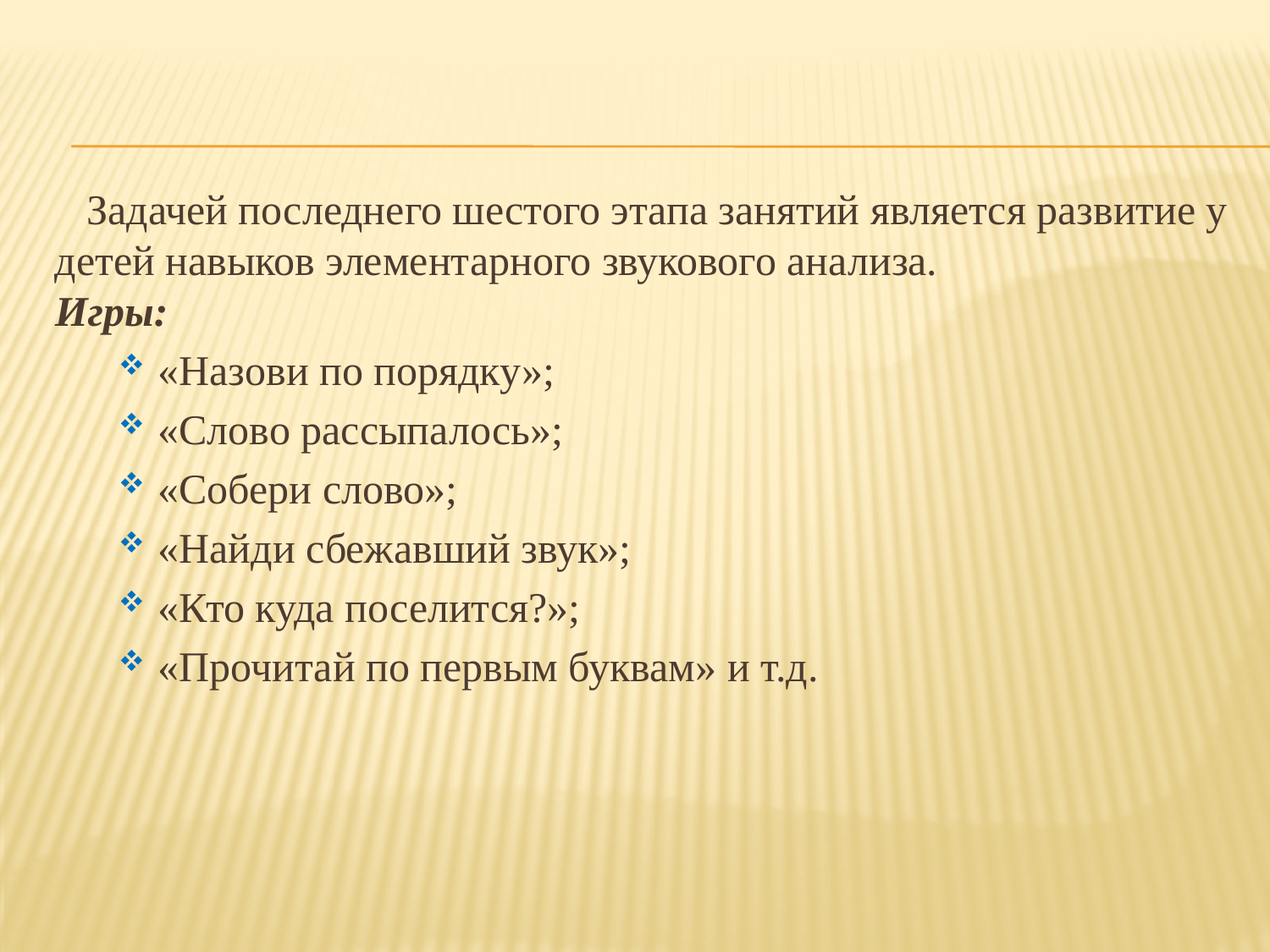

#
   Задачей последнего шестого этапа занятий является развитие у детей навыков элементарного звукового анализа.
Игры:
«Назови по порядку»;
«Слово рассыпалось»;
«Собери слово»;
«Найди сбежавший звук»;
«Кто куда поселится?»;
«Прочитай по первым буквам» и т.д.